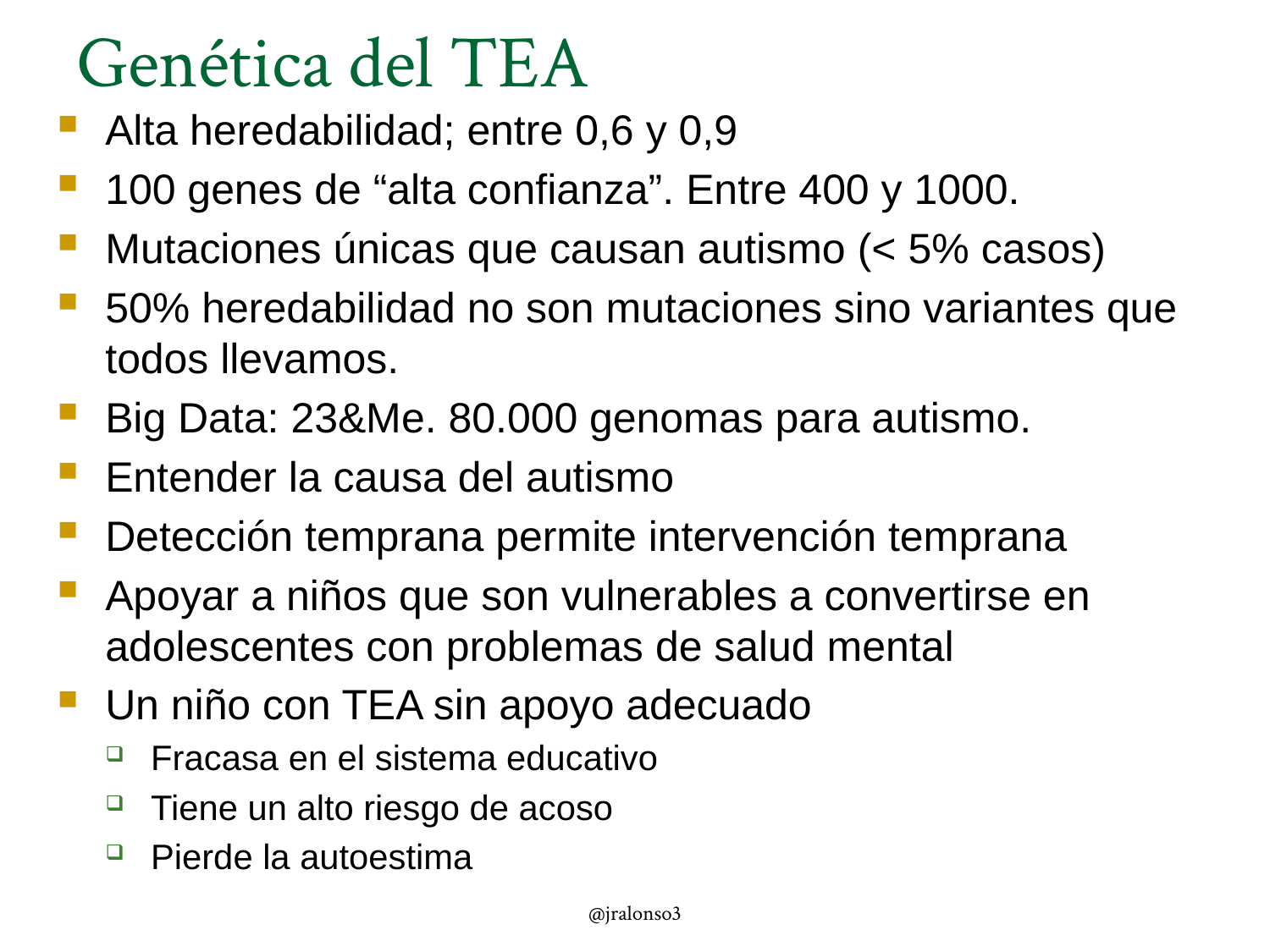

# Genética del TEA
Alta heredabilidad; entre 0,6 y 0,9
100 genes de “alta confianza”. Entre 400 y 1000.
Mutaciones únicas que causan autismo (< 5% casos)
50% heredabilidad no son mutaciones sino variantes que todos llevamos.
Big Data: 23&Me. 80.000 genomas para autismo.
Entender la causa del autismo
Detección temprana permite intervención temprana
Apoyar a niños que son vulnerables a convertirse en adolescentes con problemas de salud mental
Un niño con TEA sin apoyo adecuado
Fracasa en el sistema educativo
Tiene un alto riesgo de acoso
Pierde la autoestima
@jralonso3